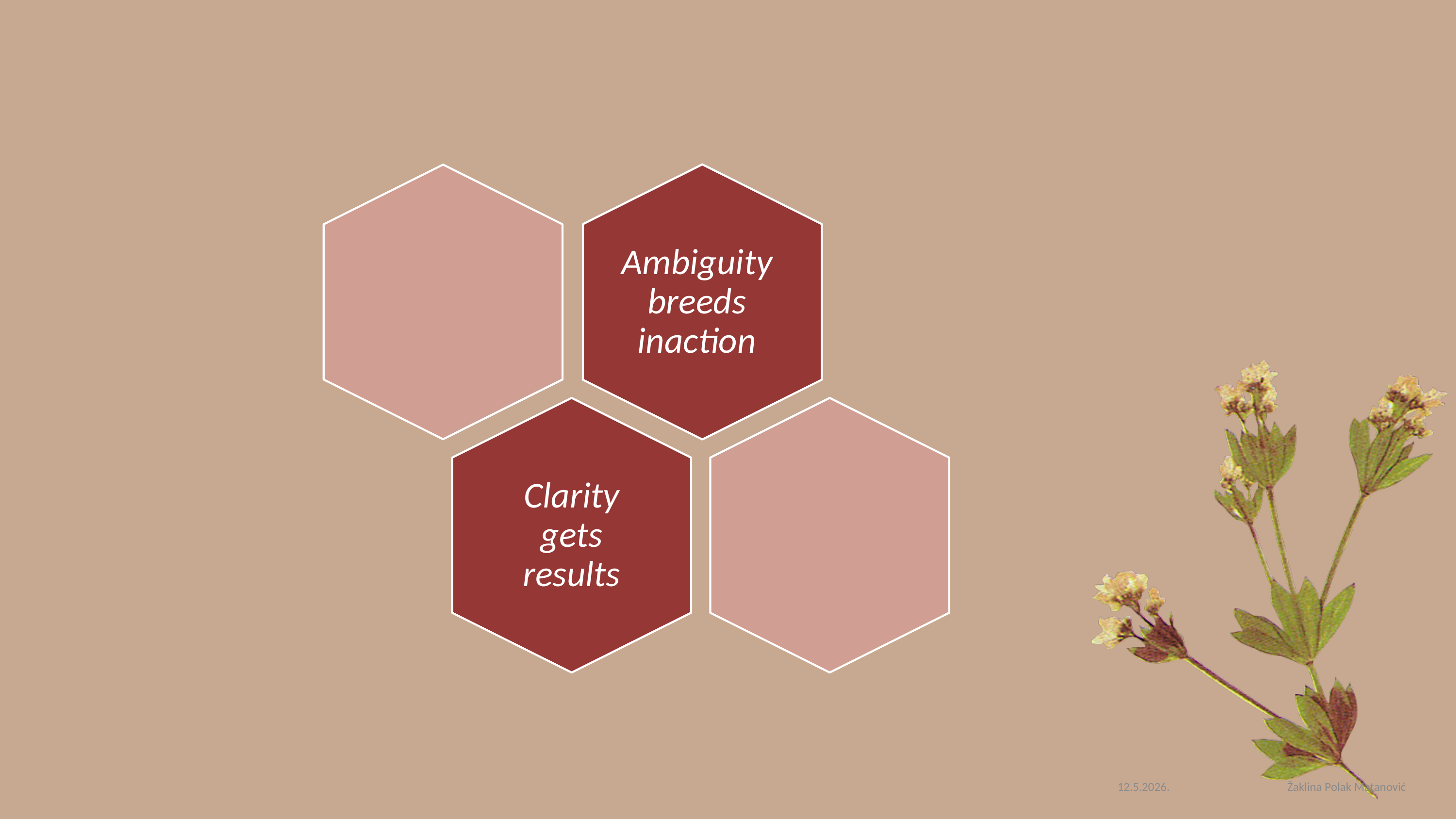

Ambiguity breeds inaction

Clarity gets results

12.5.2026.
Žaklina Polak Matanović